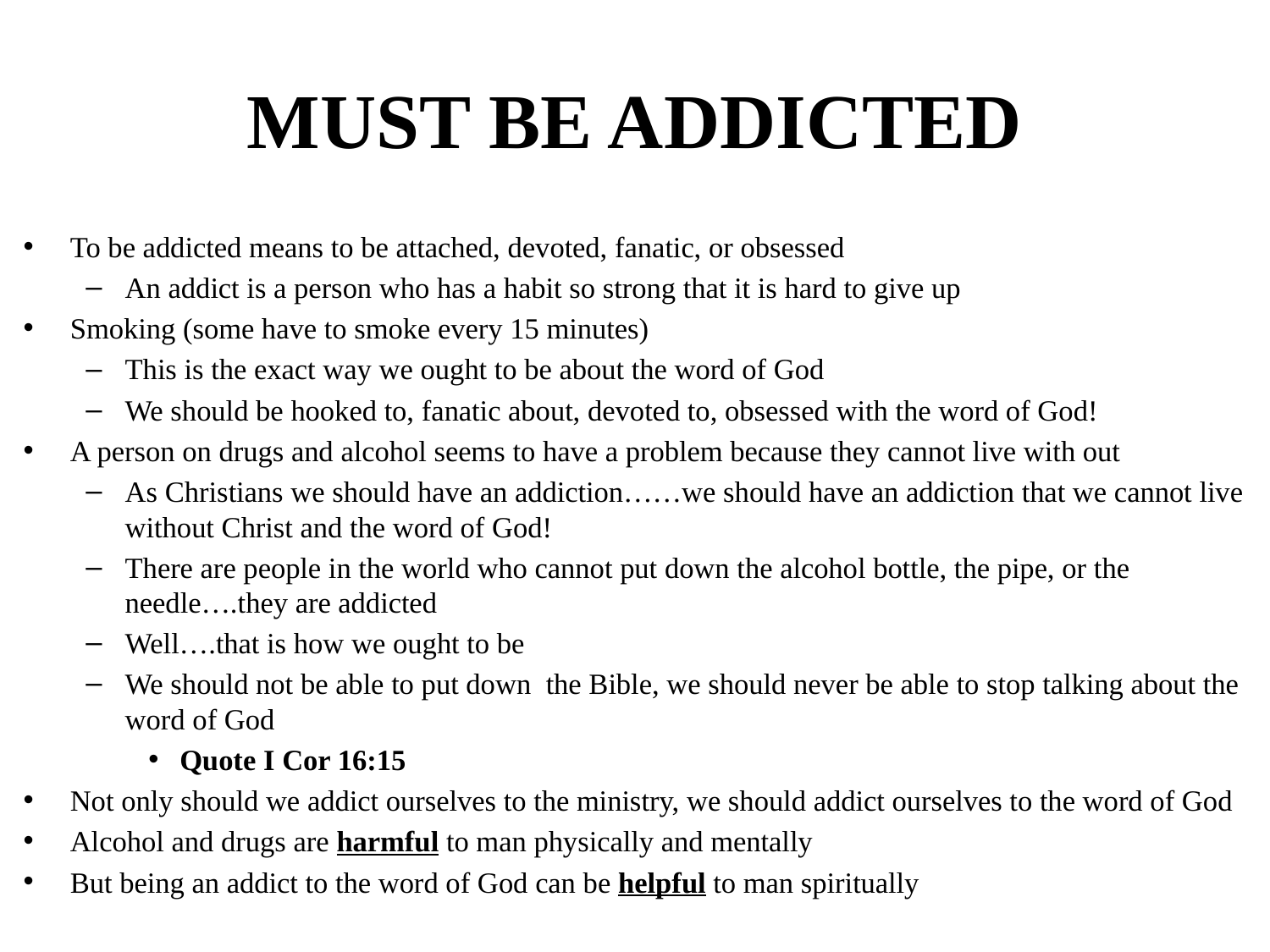

# MUST BE ADDICTED
To be addicted means to be attached, devoted, fanatic, or obsessed
An addict is a person who has a habit so strong that it is hard to give up
Smoking (some have to smoke every 15 minutes)
This is the exact way we ought to be about the word of God
We should be hooked to, fanatic about, devoted to, obsessed with the word of God!
A person on drugs and alcohol seems to have a problem because they cannot live with out
As Christians we should have an addiction……we should have an addiction that we cannot live without Christ and the word of God!
There are people in the world who cannot put down the alcohol bottle, the pipe, or the needle….they are addicted
Well….that is how we ought to be
We should not be able to put down  the Bible, we should never be able to stop talking about the word of God
Quote I Cor 16:15
Not only should we addict ourselves to the ministry, we should addict ourselves to the word of God
Alcohol and drugs are harmful to man physically and mentally
But being an addict to the word of God can be helpful to man spiritually